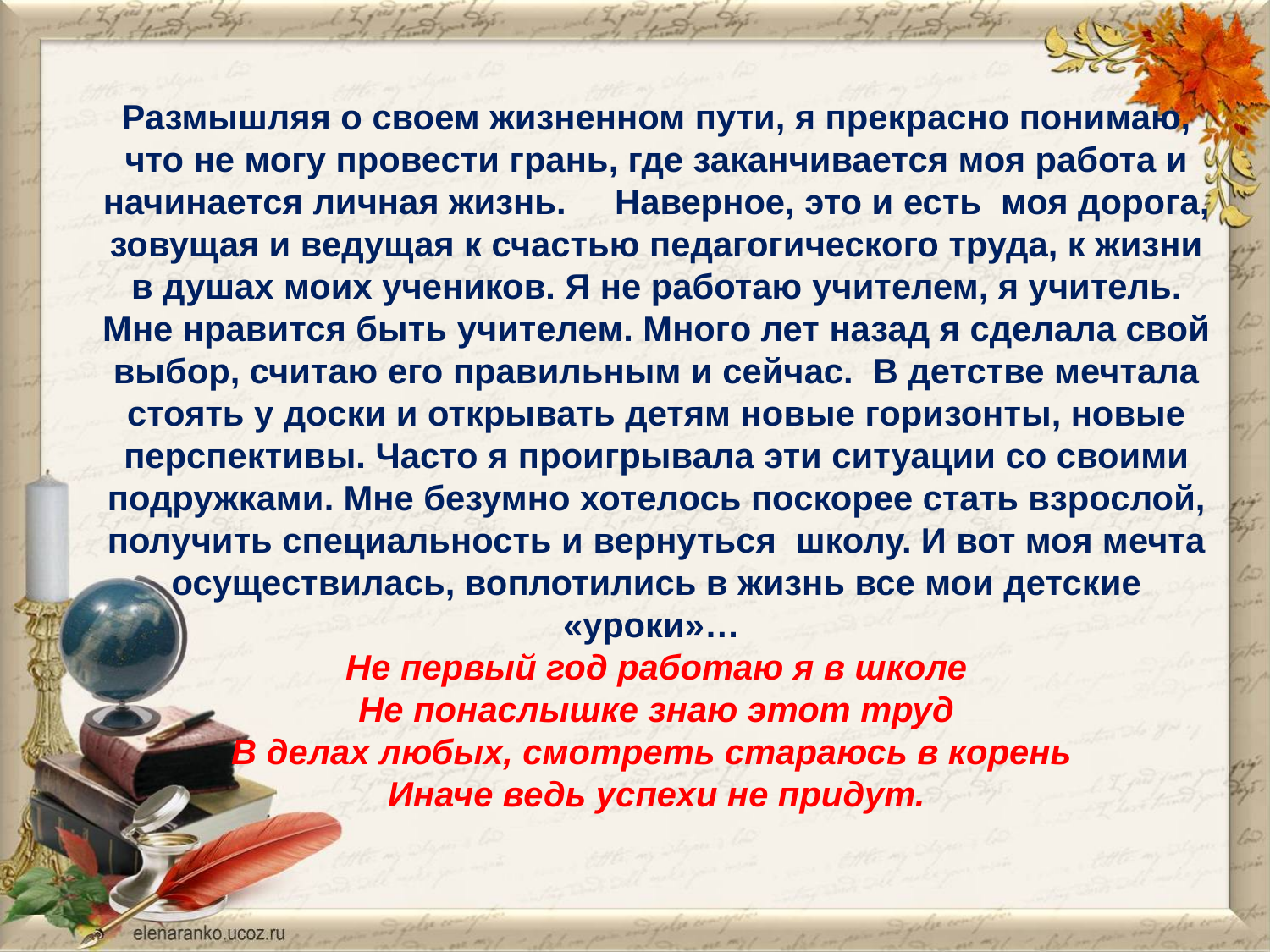

# Размышляя о своем жизненном пути, я прекрасно понимаю, что не могу провести грань, где заканчивается моя работа и начинается личная жизнь.     Наверное, это и есть  моя дорога, зовущая и ведущая к счастью педагогического труда, к жизни в душах моих учеников. Я не работаю учителем, я учитель. Мне нравится быть учителем. Много лет назад я сделала свой выбор, считаю его правильным и сейчас.  В детстве мечтала стоять у доски и открывать детям новые горизонты, новые перспективы. Часто я проигрывала эти ситуации со своими подружками. Мне безумно хотелось поскорее стать взрослой, получить специальность и вернуться  школу. И вот моя мечта осуществилась, воплотились в жизнь все мои детские «уроки»… Не первый год работаю я в школе Не понаслышке знаю этот труд В делах любых, смотреть стараюсь в корень Иначе ведь успехи не придут.